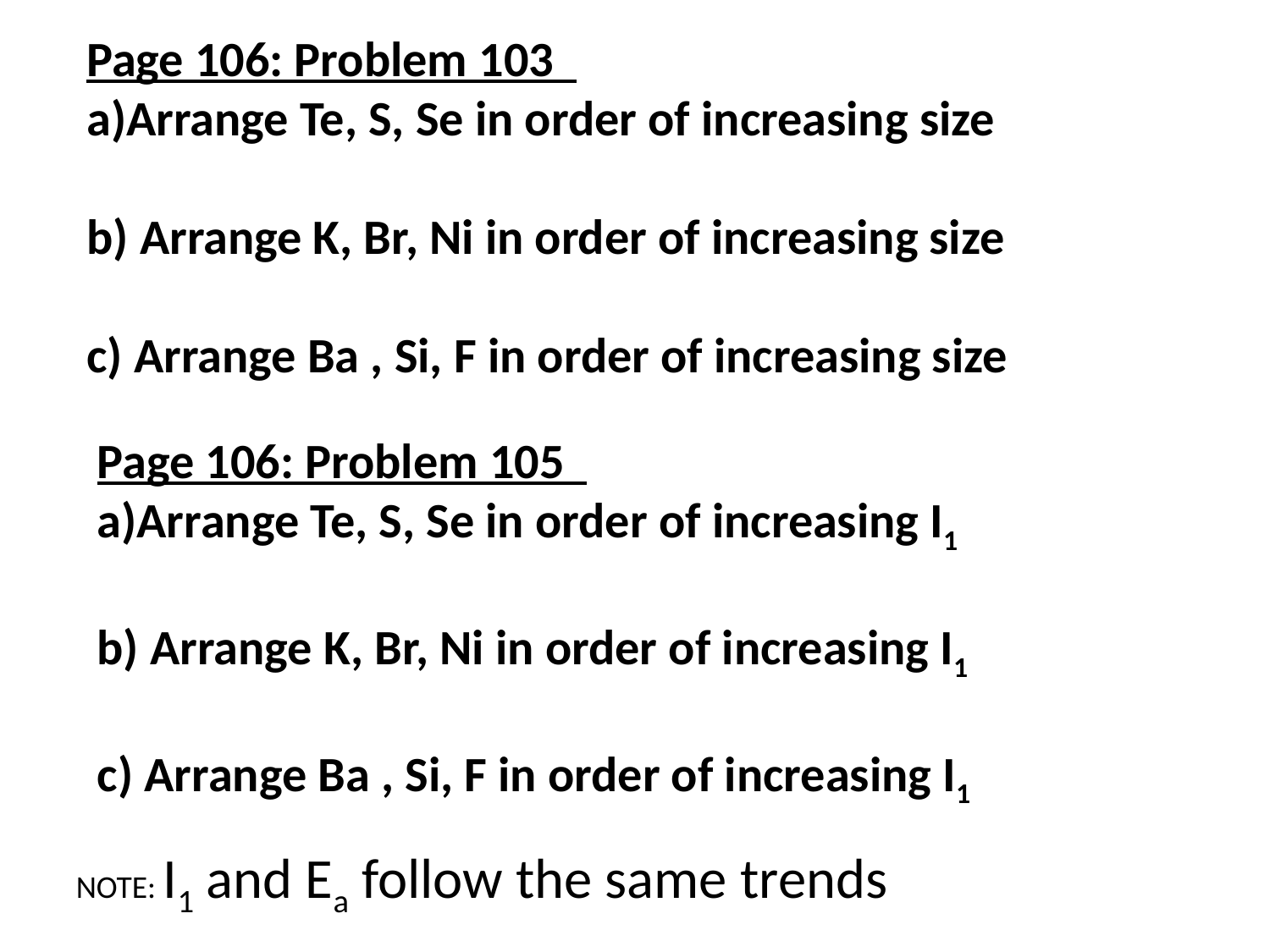

Page 106: Problem 103
a)Arrange Te, S, Se in order of increasing size

b) Arrange K, Br, Ni in order of increasing size

c) Arrange Ba , Si, F in order of increasing size
Page 106: Problem 105
a)Arrange Te, S, Se in order of increasing I1

b) Arrange K, Br, Ni in order of increasing I1

c) Arrange Ba , Si, F in order of increasing I1
NOTE: I1 and Ea follow the same trends